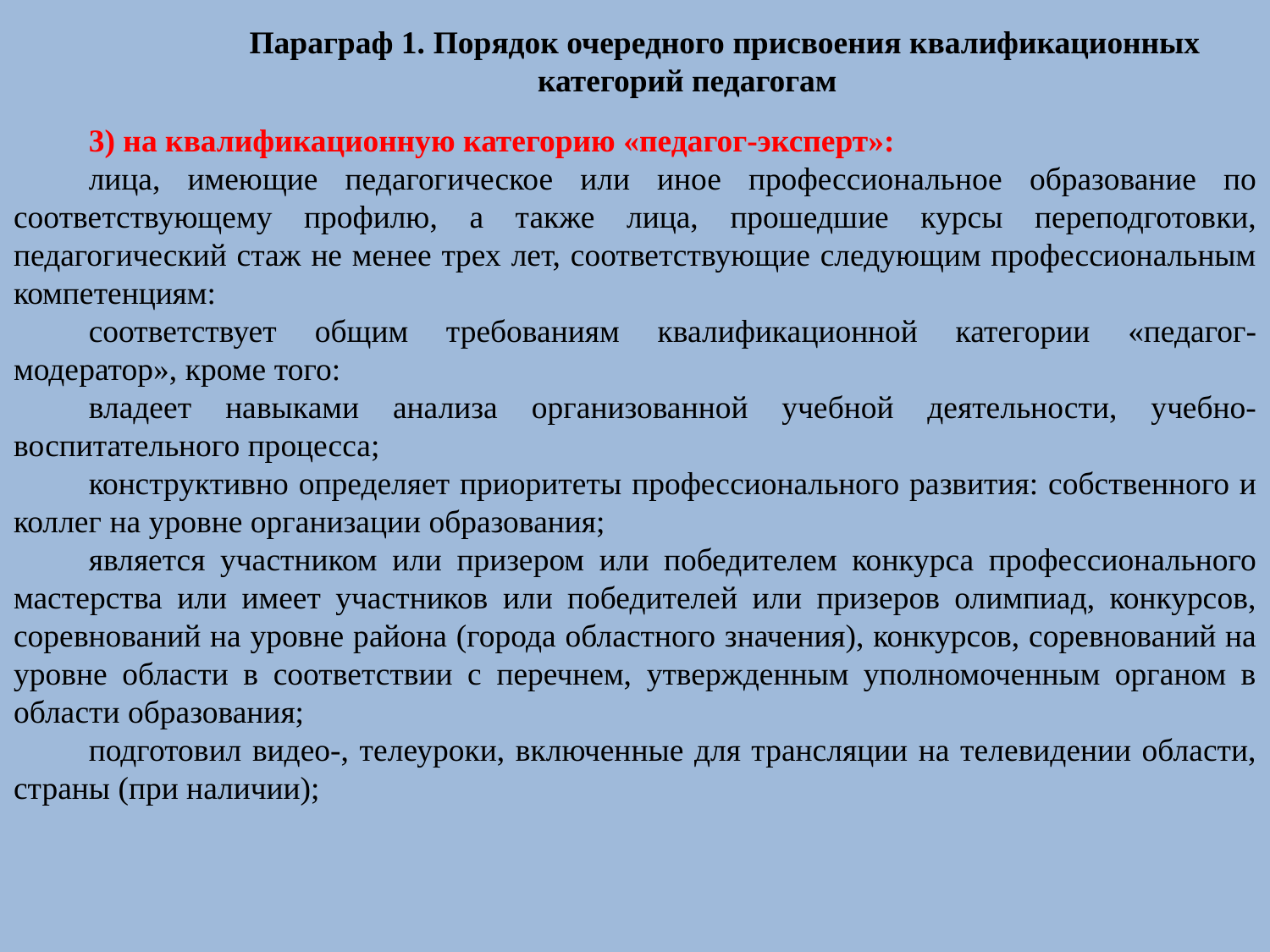

Параграф 1. Порядок очередного присвоения квалификационных категорий педагогам

3) на квалификационную категорию «педагог-эксперт»:
лица, имеющие педагогическое или иное профессиональное образование по соответствующему профилю, а также лица, прошедшие курсы переподготовки, педагогический стаж не менее трех лет, соответствующие следующим профессиональным компетенциям:
соответствует общим требованиям квалификационной категории «педагог-модератор», кроме того:
владеет навыками анализа организованной учебной деятельности, учебно-воспитательного процесса;
конструктивно определяет приоритеты профессионального развития: собственного и коллег на уровне организации образования;
является участником или призером или победителем конкурса профессионального мастерства или имеет участников или победителей или призеров олимпиад, конкурсов, соревнований на уровне района (города областного значения), конкурсов, соревнований на уровне области в соответствии с перечнем, утвержденным уполномоченным органом в области образования;
подготовил видео-, телеуроки, включенные для трансляции на телевидении области, страны (при наличии);